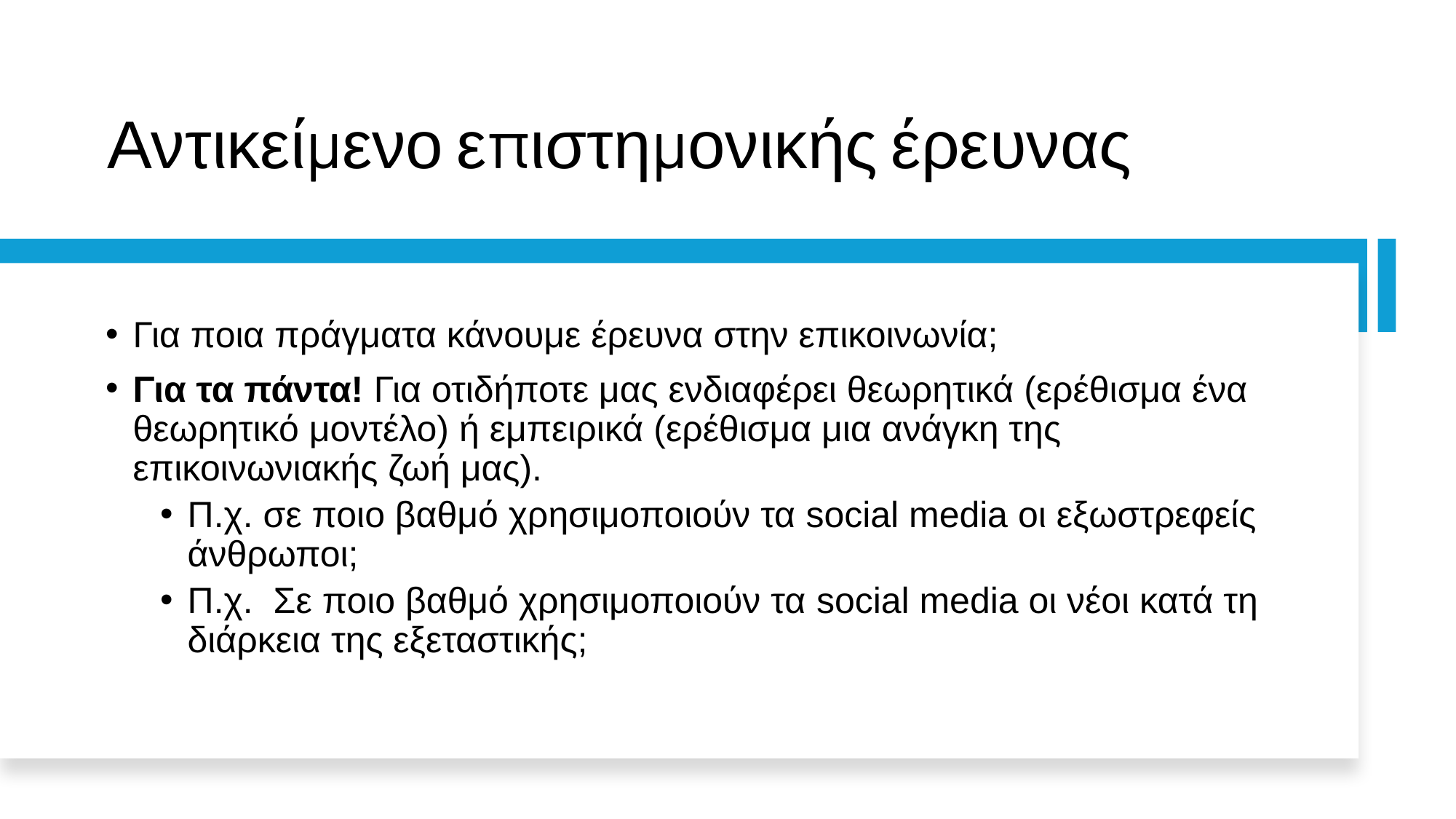

# Αντικείμενο επιστημονικής έρευνας

Για ποια πράγματα κάνουμε έρευνα στην επικοινωνία;
Για τα πάντα! Για οτιδήποτε μας ενδιαφέρει θεωρητικά (ερέθισμα ένα θεωρητικό μοντέλο) ή εμπειρικά (ερέθισμα μια ανάγκη της επικοινωνιακής ζωή μας).
Π.χ. σε ποιο βαθμό χρησιμοποιούν τα social media οι εξωστρεφείς άνθρωποι;
Π.χ.  Σε ποιο βαθμό χρησιμοποιούν τα social media οι νέοι κατά τη διάρκεια της εξεταστικής;